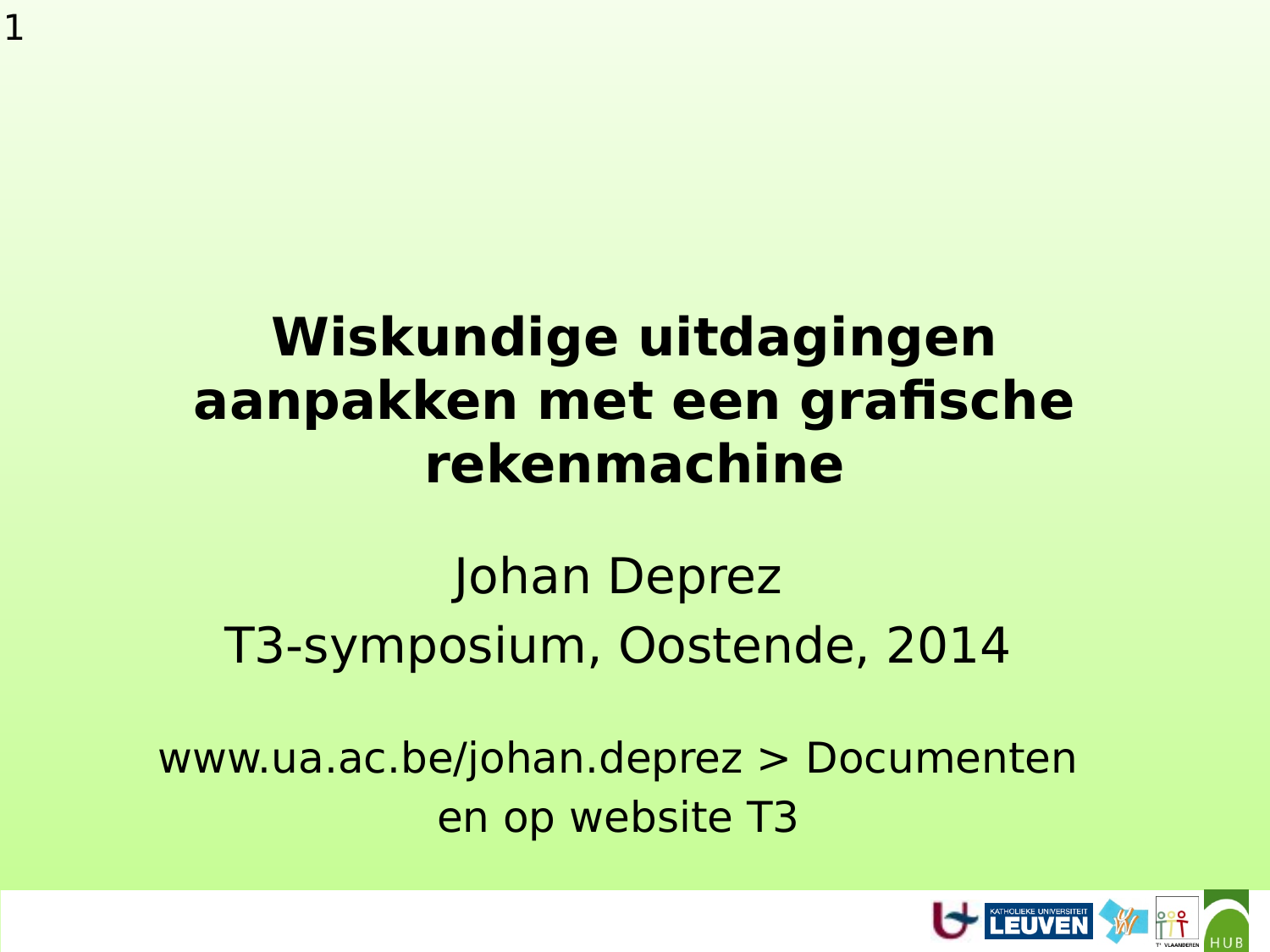

# Wiskundige uitdagingen aanpakken met een grafische rekenmachine
Johan Deprez
T3-symposium, Oostende, 2014

www.ua.ac.be/johan.deprez > Documenten
en op website T3